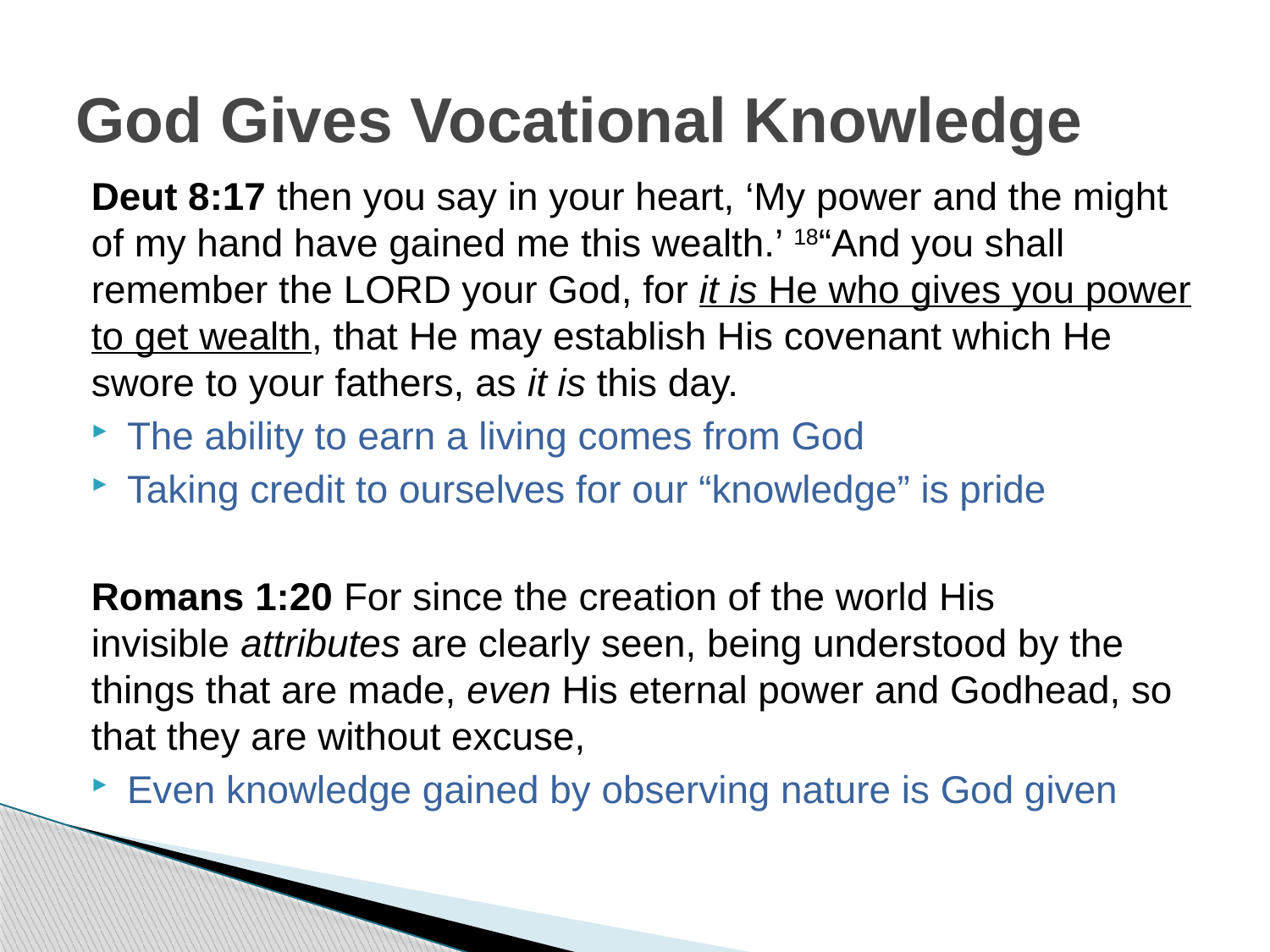

# God Gives Vocational Knowledge
Deut 8:17 then you say in your heart, ‘My power and the might of my hand have gained me this wealth.’ 18“And you shall remember the Lord your God, for it is He who gives you power to get wealth, that He may establish His covenant which He swore to your fathers, as it is this day.
The ability to earn a living comes from God
Taking credit to ourselves for our “knowledge” is pride

Romans 1:20 For since the creation of the world His invisible attributes are clearly seen, being understood by the things that are made, even His eternal power and Godhead, so that they are without excuse,
Even knowledge gained by observing nature is God given